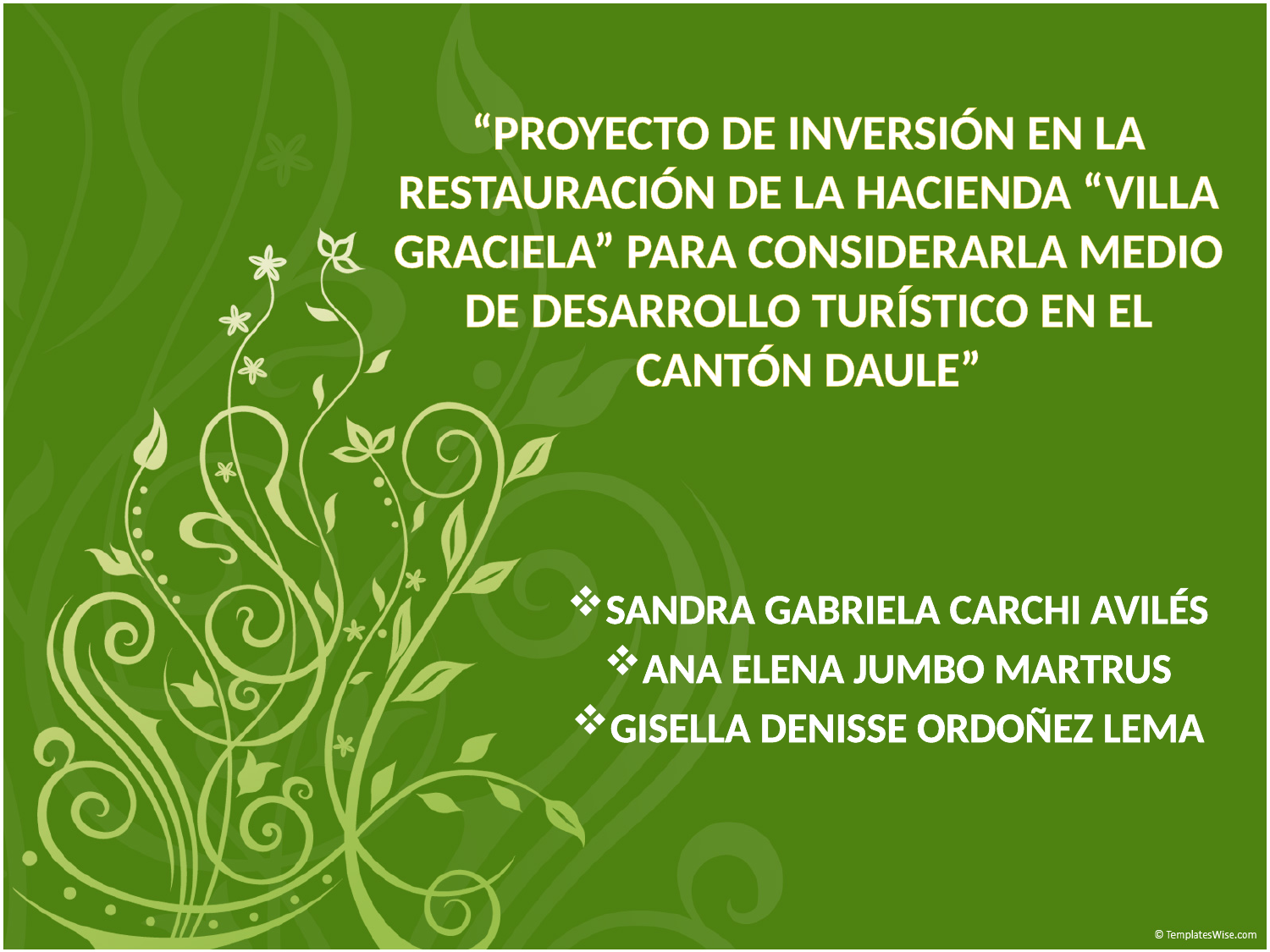

“PROYECTO DE INVERSIÓN EN LA RESTAURACIÓN DE LA HACIENDA “VILLA GRACIELA” PARA CONSIDERARLA MEDIO DE DESARROLLO TURÍSTICO EN EL CANTÓN DAULE”
Sandra Gabriela Carchi Avilés
Ana Elena Jumbo Martrus
Gisella Denisse Ordoñez Lema